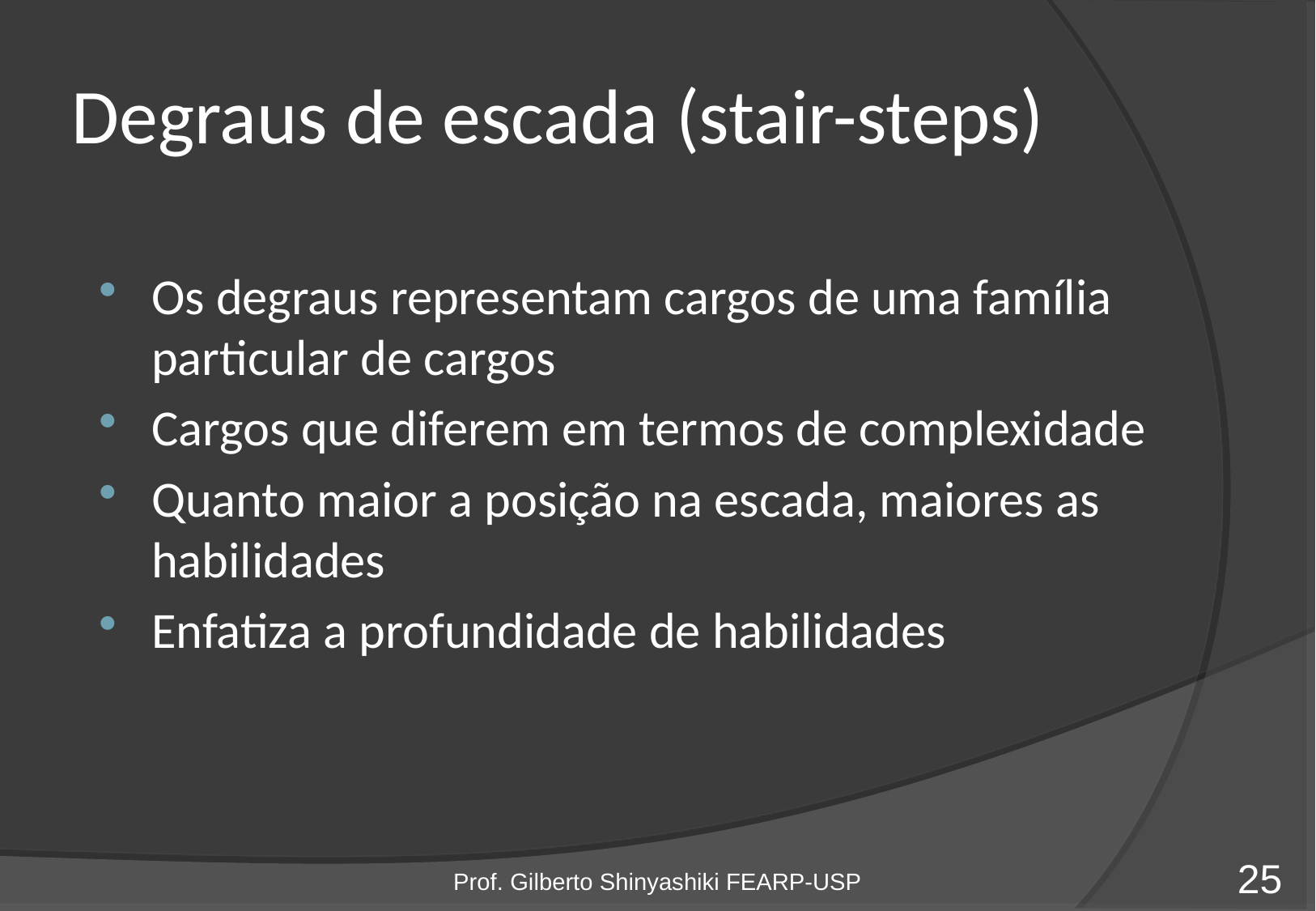

# Degraus de escada (stair-steps)
Os degraus representam cargos de uma família particular de cargos
Cargos que diferem em termos de complexidade
Quanto maior a posição na escada, maiores as habilidades
Enfatiza a profundidade de habilidades
Prof. Gilberto Shinyashiki FEARP-USP
25